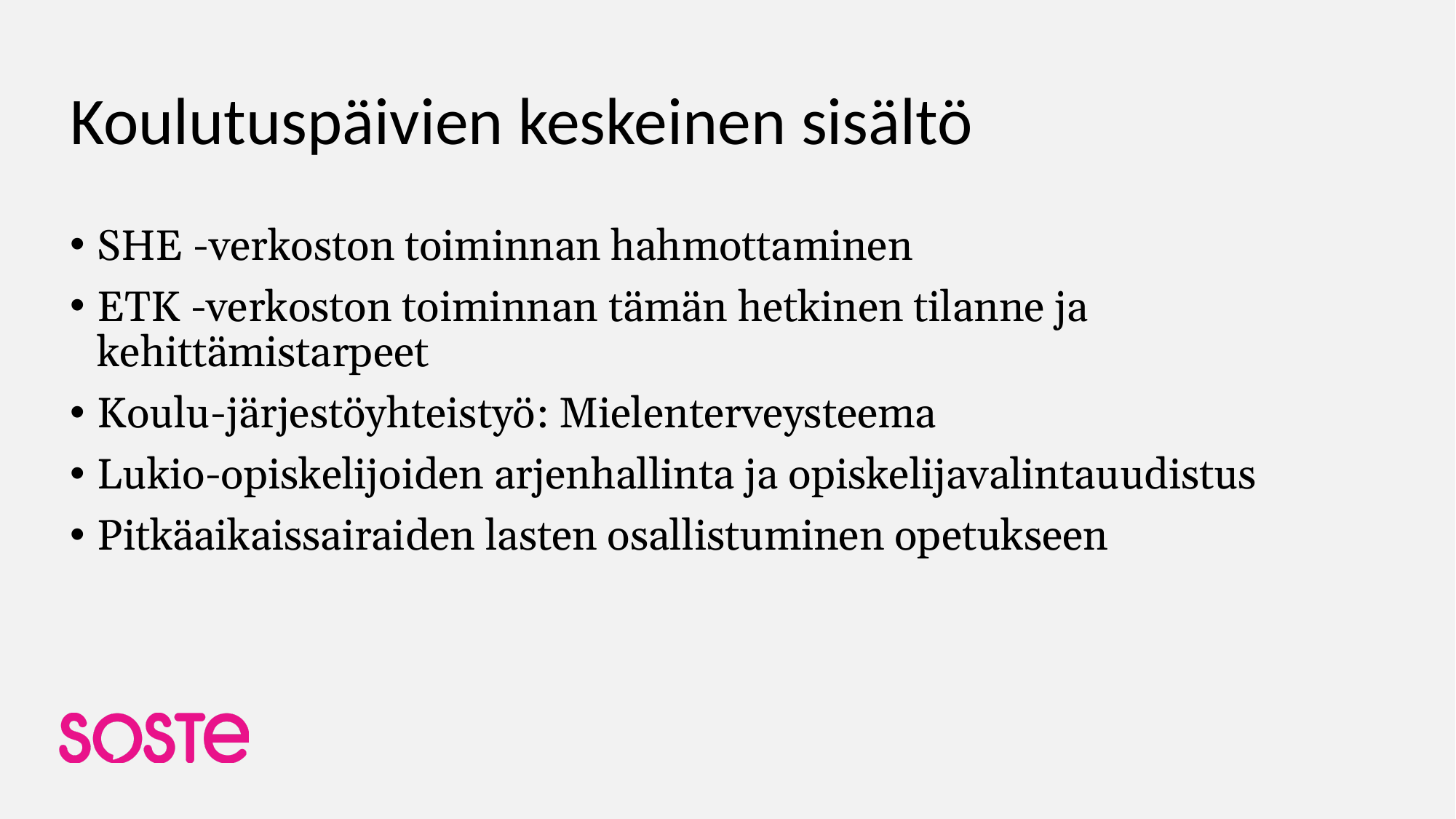

# Koulutuspäivien keskeinen sisältö
SHE -verkoston toiminnan hahmottaminen
ETK -verkoston toiminnan tämän hetkinen tilanne ja kehittämistarpeet
Koulu-järjestöyhteistyö: Mielenterveysteema
Lukio-opiskelijoiden arjenhallinta ja opiskelijavalintauudistus
Pitkäaikaissairaiden lasten osallistuminen opetukseen